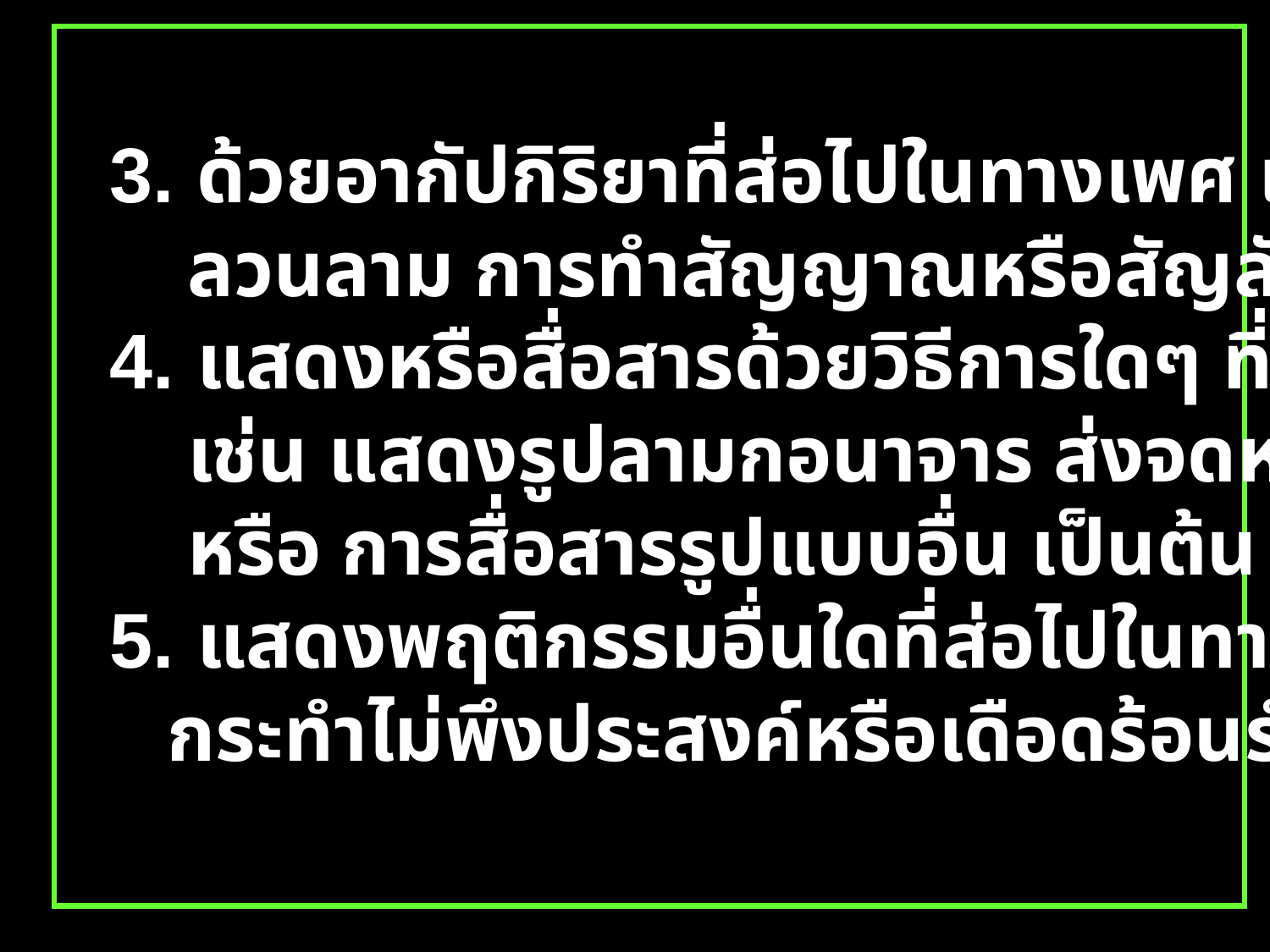

3. ด้วยอากัปกิริยาที่ส่อไปในทางเพศ เช่น การใช้สายตา
      ลวนลาม การทำสัญญาณหรือสัญลักษณ์ใดๆ เป็นต้น
  4. แสดงหรือสื่อสารด้วยวิธีการใดๆ ที่ส่อไปในทางเพศ
      เช่น แสดงรูปลามกอนาจาร ส่งจดหมาย ข้อความ
      หรือ การสื่อสารรูปแบบอื่น เป็นต้น
  5. แสดงพฤติกรรมอื่นใดที่ส่อไปในทางเพศ ซึ่งผู้ถูก
     กระทำไม่พึงประสงค์หรือเดือดร้อนรำคาญ